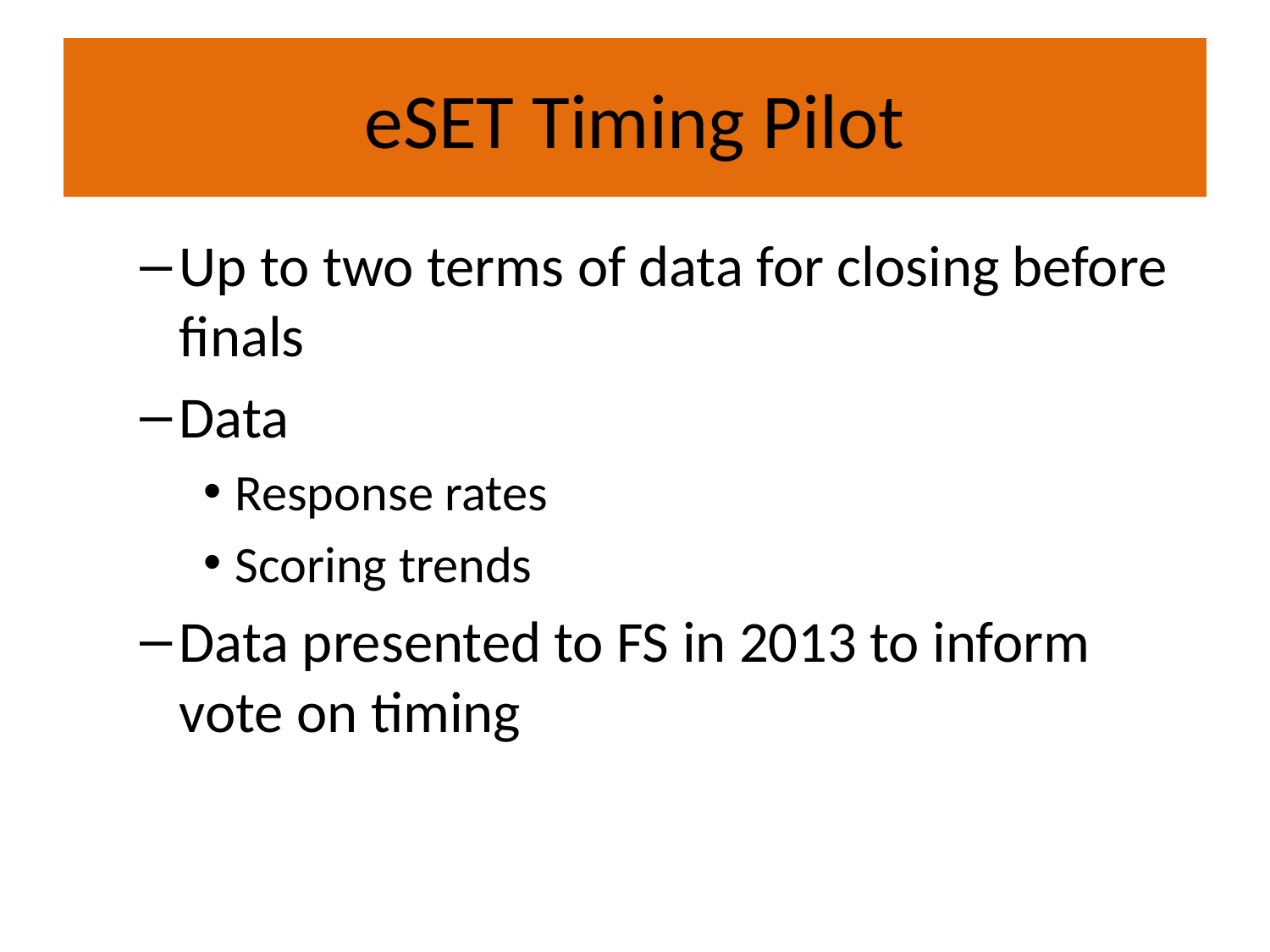

# eSET Timing Pilot
Up to two terms of data for closing before finals
Data
Response rates
Scoring trends
Data presented to FS in 2013 to inform vote on timing